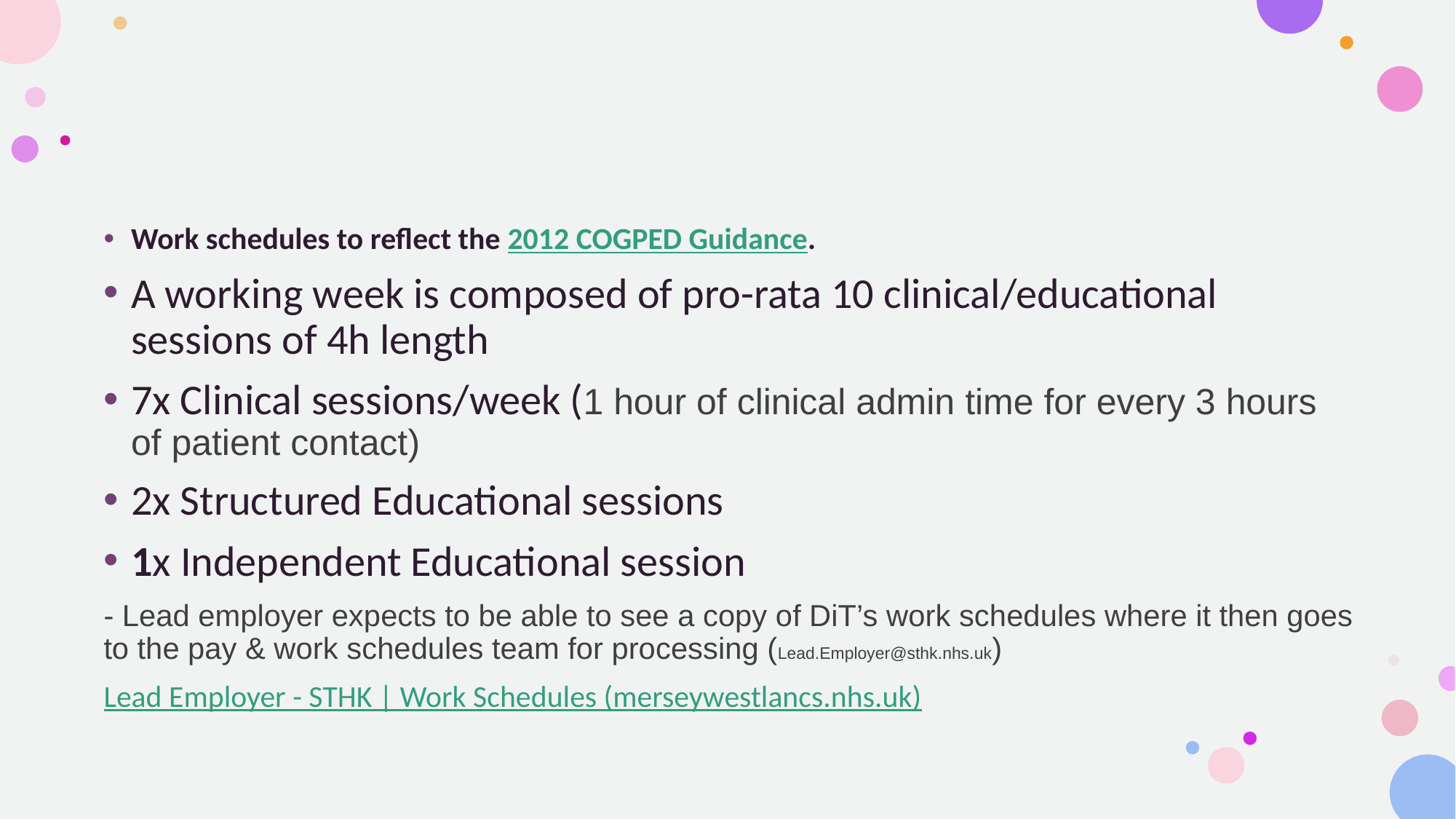

#
Work schedules to reflect the 2012 COGPED Guidance.
A working week is composed of pro-rata 10 clinical/educational sessions of 4h length
7x Clinical sessions/week (1 hour of clinical admin time for every 3 hours of patient contact)
2x Structured Educational sessions
1x Independent Educational session
- Lead employer expects to be able to see a copy of DiT’s work schedules where it then goes to the pay & work schedules team for processing (Lead.Employer@sthk.nhs.uk)
Lead Employer - STHK | Work Schedules (merseywestlancs.nhs.uk)